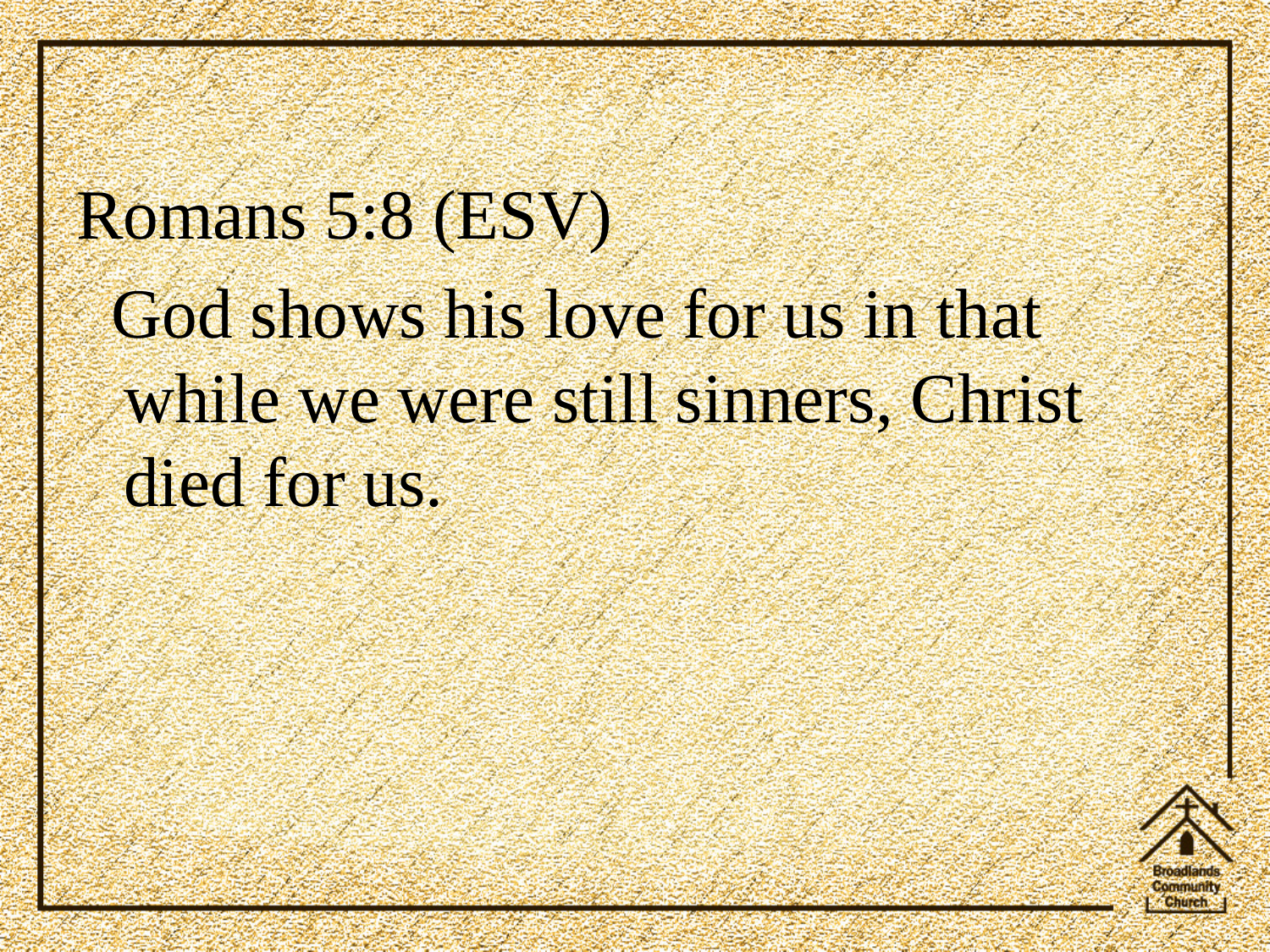

Romans 5:8 (ESV)
  God shows his love for us in that while we were still sinners, Christ died for us.